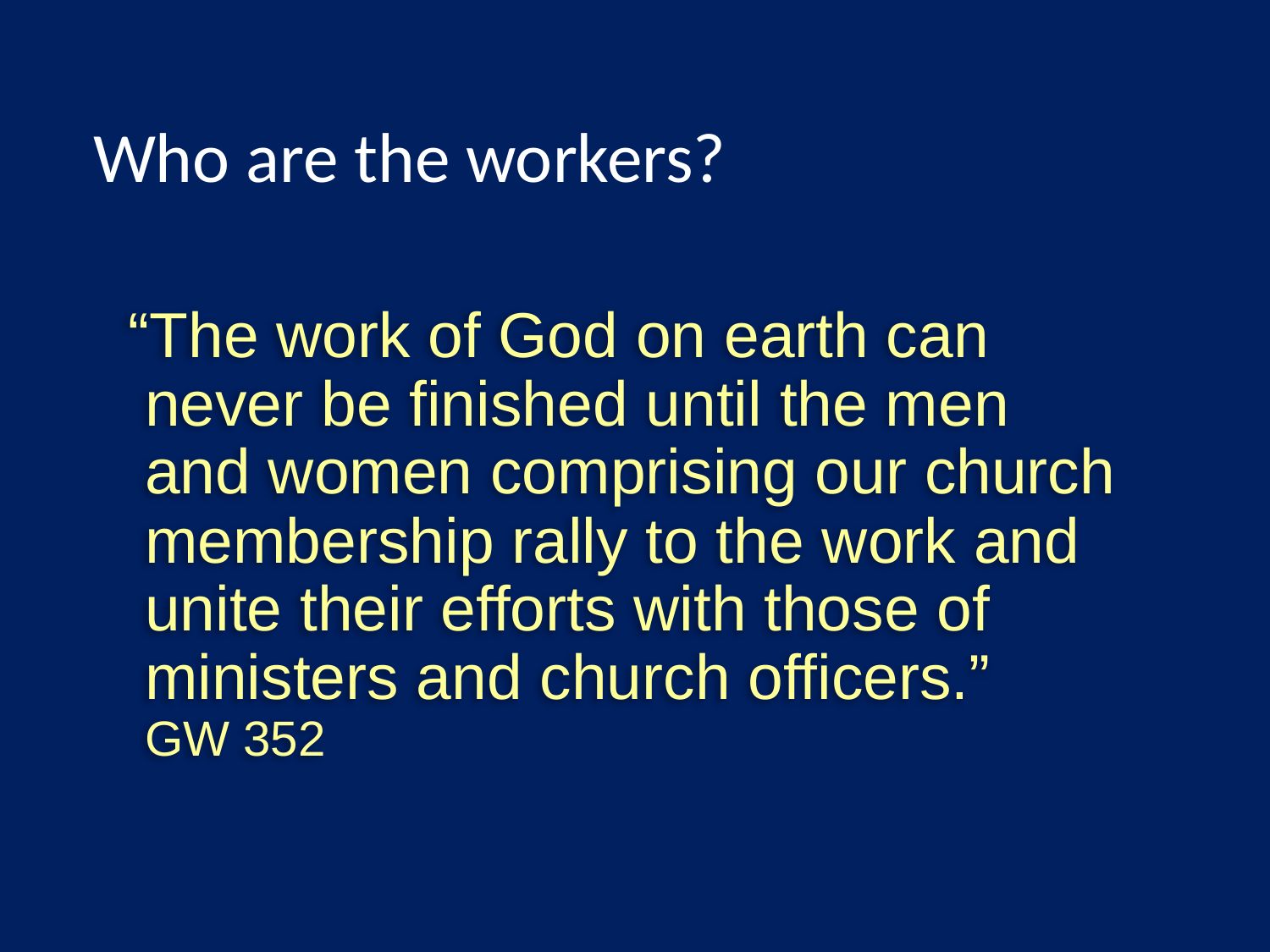

Who are the workers?
  “The work of God on earth can never be finished until the men   and women comprising our church membership rally to the work and unite their efforts with those of ministers and church officers.”    GW 352